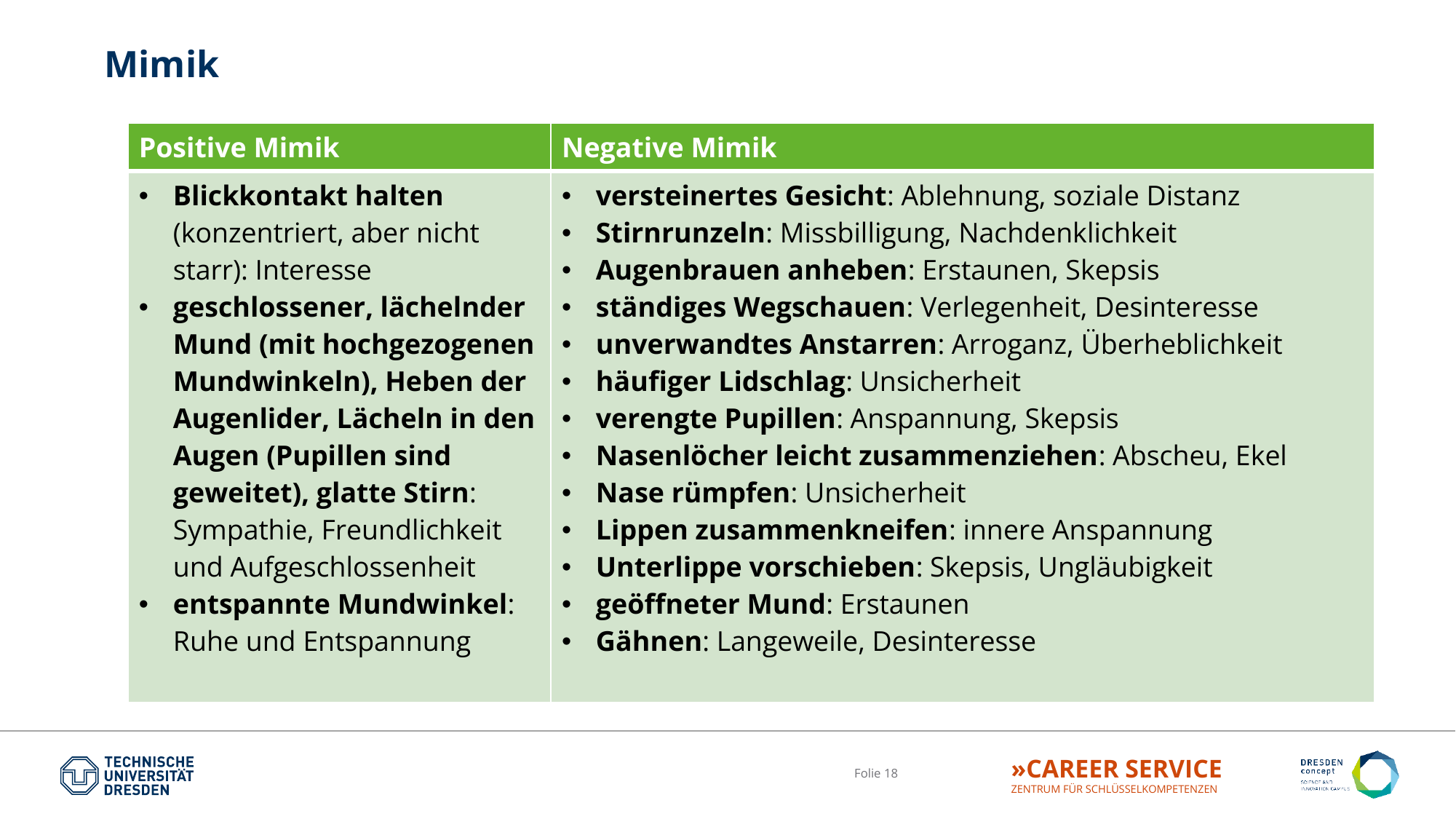

# Mimik
| Positive Mimik | Negative Mimik |
| --- | --- |
| Blickkontakt halten (konzentriert, aber nicht starr): Interesse geschlossener, lächelnder Mund (mit hochgezogenen Mundwinkeln), Heben der Augenlider, Lächeln in den Augen (Pupillen sind geweitet), glatte Stirn: Sympathie, Freundlichkeit und Aufgeschlossenheit entspannte Mundwinkel: Ruhe und Entspannung | versteinertes Gesicht: Ablehnung, soziale Distanz Stirnrunzeln: Missbilligung, Nachdenklichkeit Augenbrauen anheben: Erstaunen, Skepsis ständiges Wegschauen: Verlegenheit, Desinteresse unverwandtes Anstarren: Arroganz, Überheblichkeit häufiger Lidschlag: Unsicherheit verengte Pupillen: Anspannung, Skepsis Nasenlöcher leicht zusammenziehen: Abscheu, Ekel Nase rümpfen: Unsicherheit Lippen zusammenkneifen: innere Anspannung Unterlippe vorschieben: Skepsis, Ungläubigkeit geöffneter Mund: Erstaunen Gähnen: Langeweile, Desinteresse |